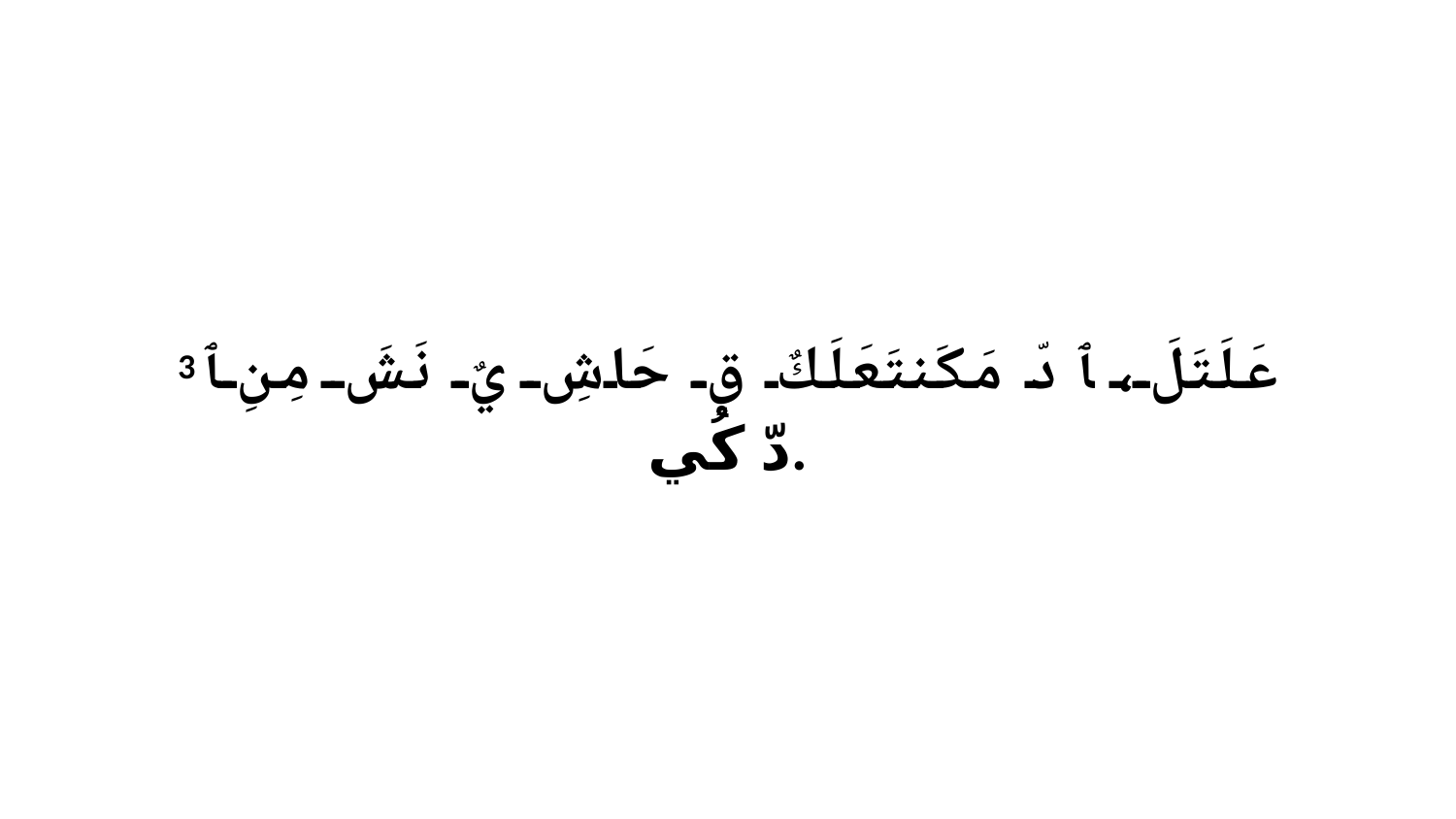

3 عَلَتَلَ، ﭑ دّ مَكَنتَعَلَكٌ قٍ حَاشِ يٌ نَشَ مِنِ ﭑ دّ كُي.